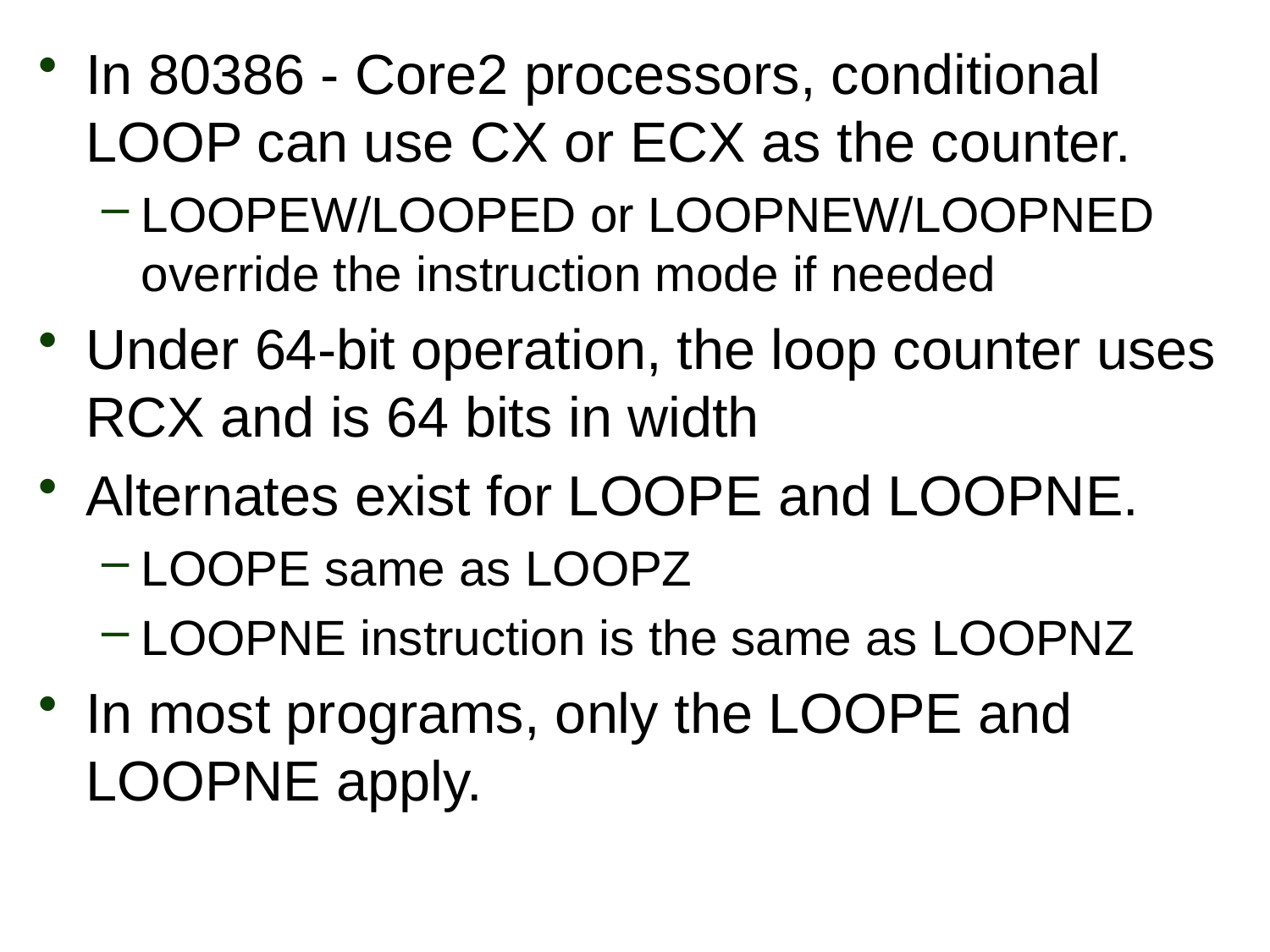

In 80386 - Core2 processors, conditional LOOP can use CX or ECX as the counter.
LOOPEW/LOOPED or LOOPNEW/LOOPNED override the instruction mode if needed
Under 64-bit operation, the loop counter uses RCX and is 64 bits in width
Alternates exist for LOOPE and LOOPNE.
LOOPE same as LOOPZ
LOOPNE instruction is the same as LOOPNZ
In most programs, only the LOOPE and LOOPNE apply.